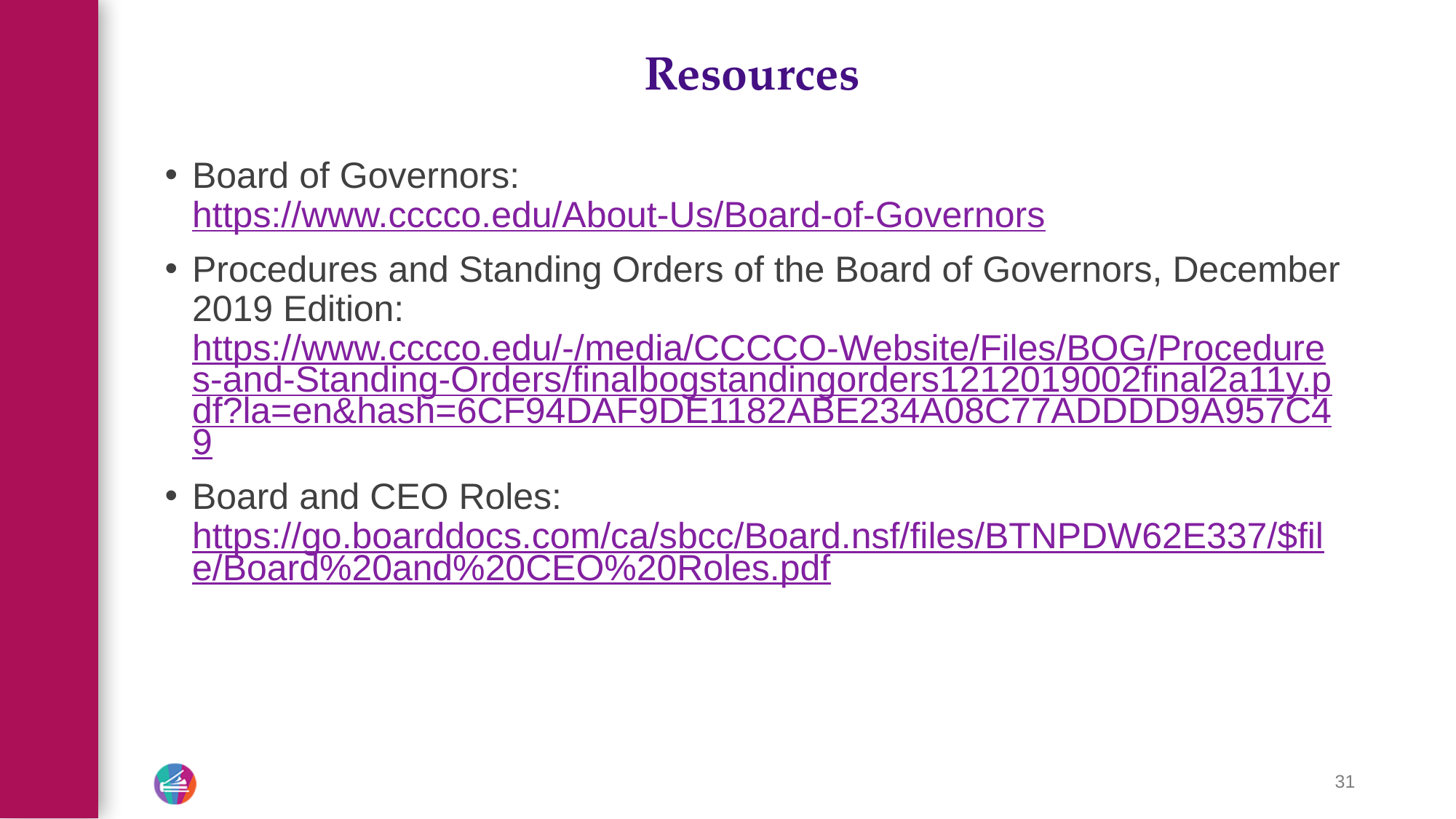

# Resources
Board of Governors: https://www.cccco.edu/About-Us/Board-of-Governors
Procedures and Standing Orders of the Board of Governors, December 2019 Edition: https://www.cccco.edu/-/media/CCCCO-Website/Files/BOG/Procedures-and-Standing-Orders/finalbogstandingorders1212019002final2a11y.pdf?la=en&hash=6CF94DAF9DE1182ABE234A08C77ADDDD9A957C49
Board and CEO Roles: https://go.boarddocs.com/ca/sbcc/Board.nsf/files/BTNPDW62E337/$file/Board%20and%20CEO%20Roles.pdf

31